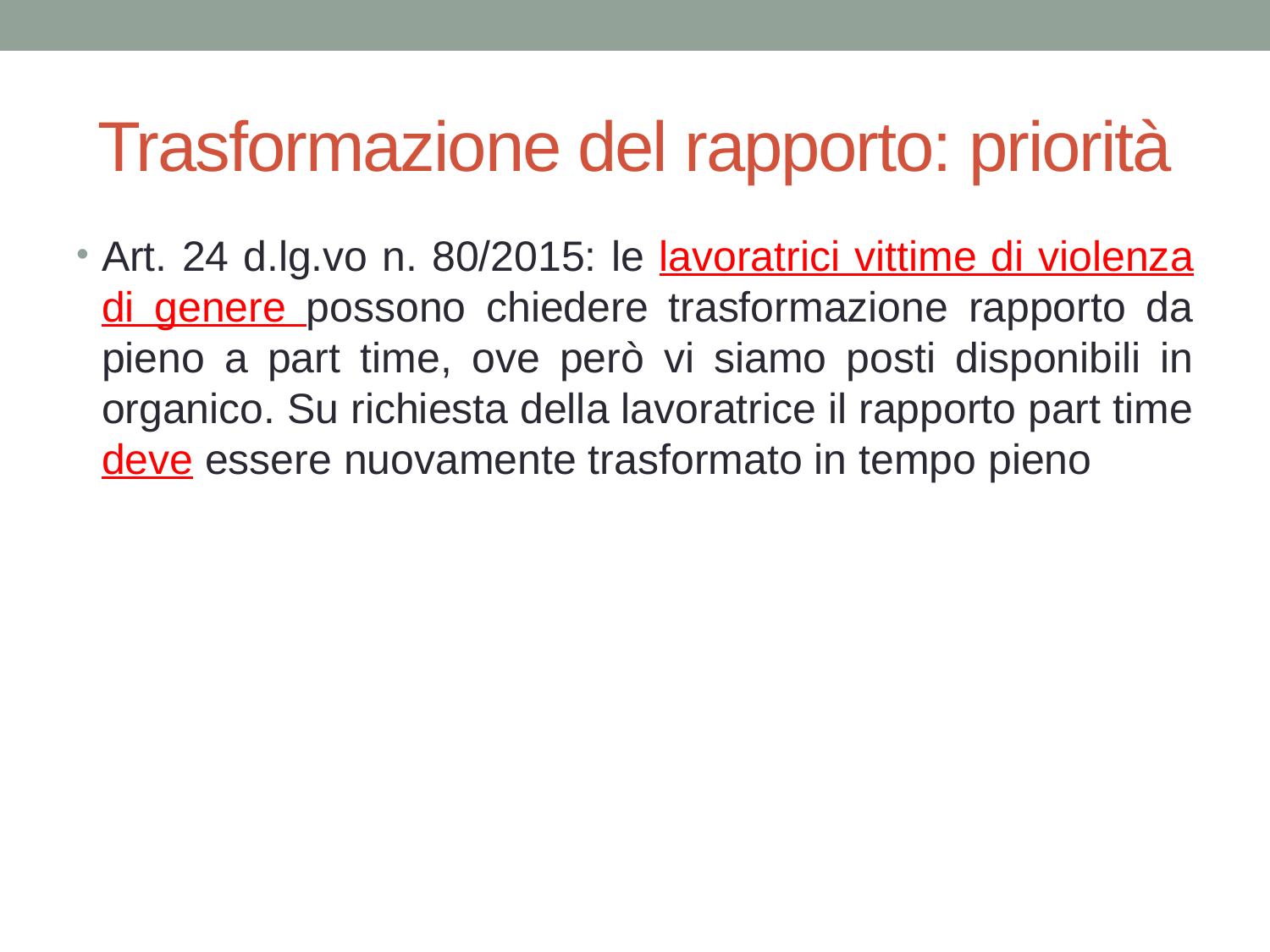

# Trasformazione del rapporto: priorità
Art. 24 d.lg.vo n. 80/2015: le lavoratrici vittime di violenza di genere possono chiedere trasformazione rapporto da pieno a part time, ove però vi siamo posti disponibili in organico. Su richiesta della lavoratrice il rapporto part time deve essere nuovamente trasformato in tempo pieno